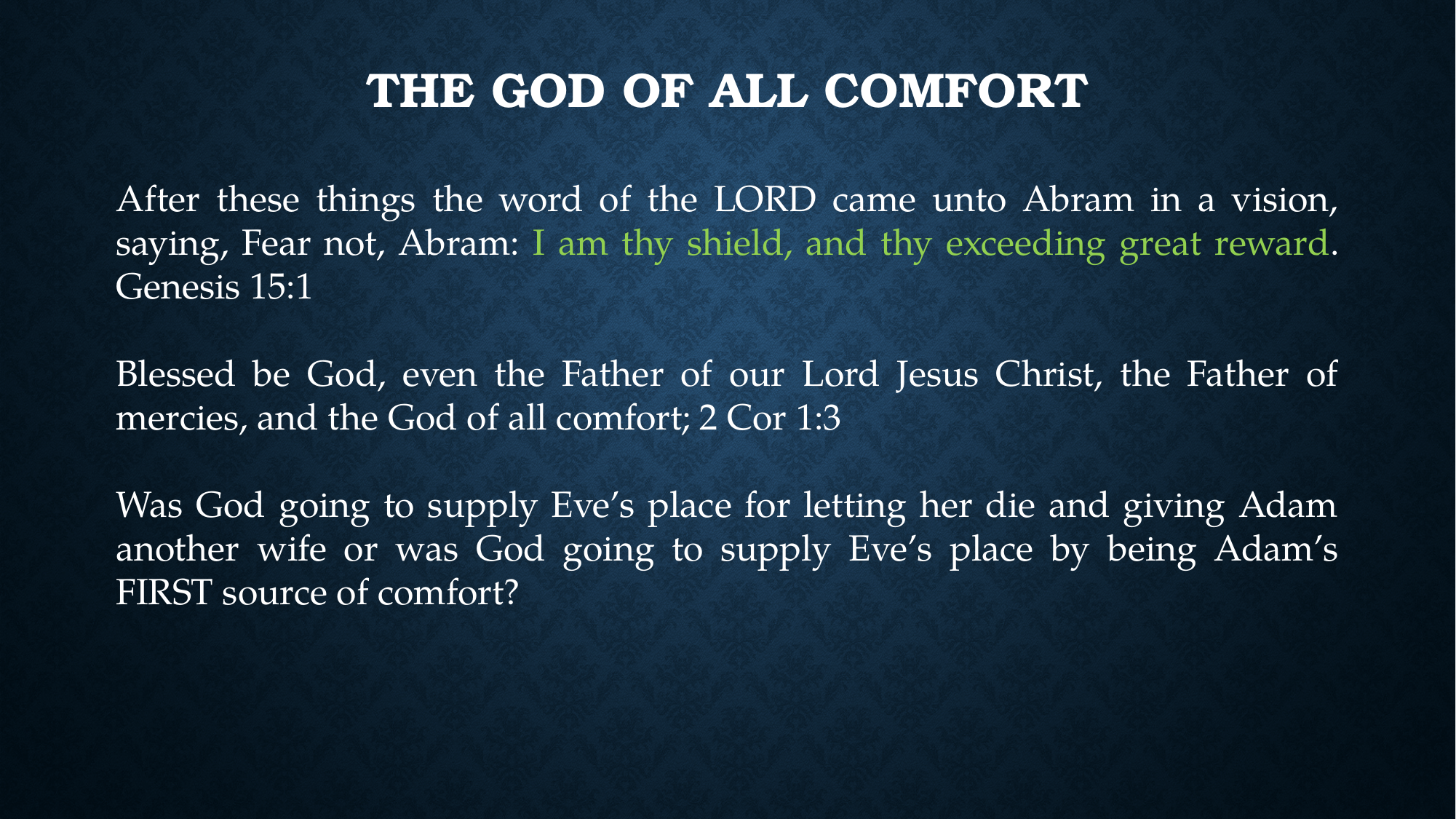

# The God of All Comfort
After these things the word of the LORD came unto Abram in a vision, saying, Fear not, Abram: I am thy shield, and thy exceeding great reward. Genesis 15:1

Blessed be God, even the Father of our Lord Jesus Christ, the Father of mercies, and the God of all comfort; 2 Cor 1:3

Was God going to supply Eve’s place for letting her die and giving Adam another wife or was God going to supply Eve’s place by being Adam’s FIRST source of comfort?